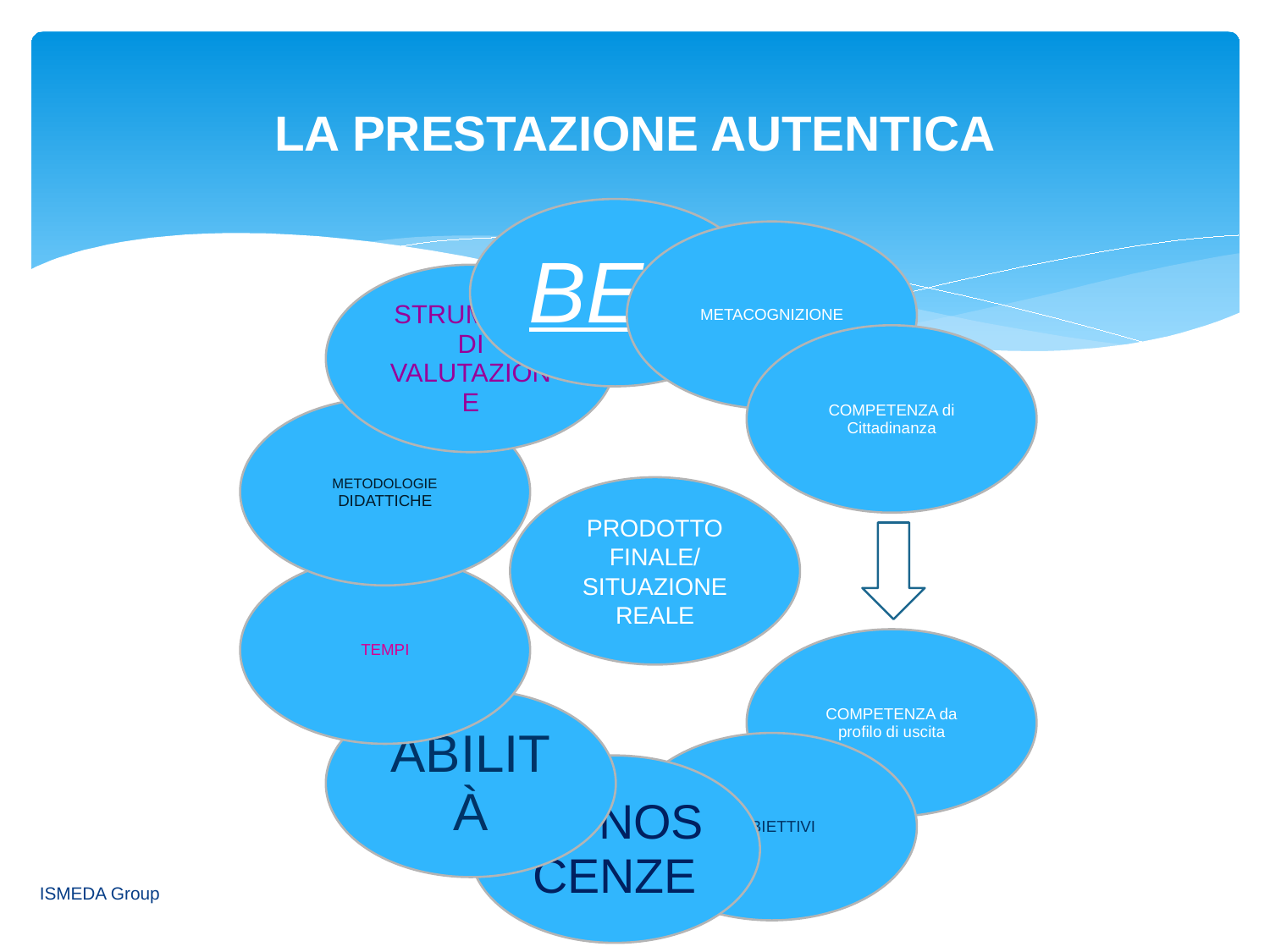

# LA PRESTAZIONE AUTENTICA
PRODOTTO FINALE/ SITUAZIONE REALE
COMPETENZA da profilo di uscita
ABILITÀ
TEMPI
METODOLOGIE DIDATTICHE
STRUMENTI DI VALUTAZIONE
METACOGNIZIONE
OBBIETTIVI
BES
COMPETENZA di Cittadinanza
ISMEDA Group